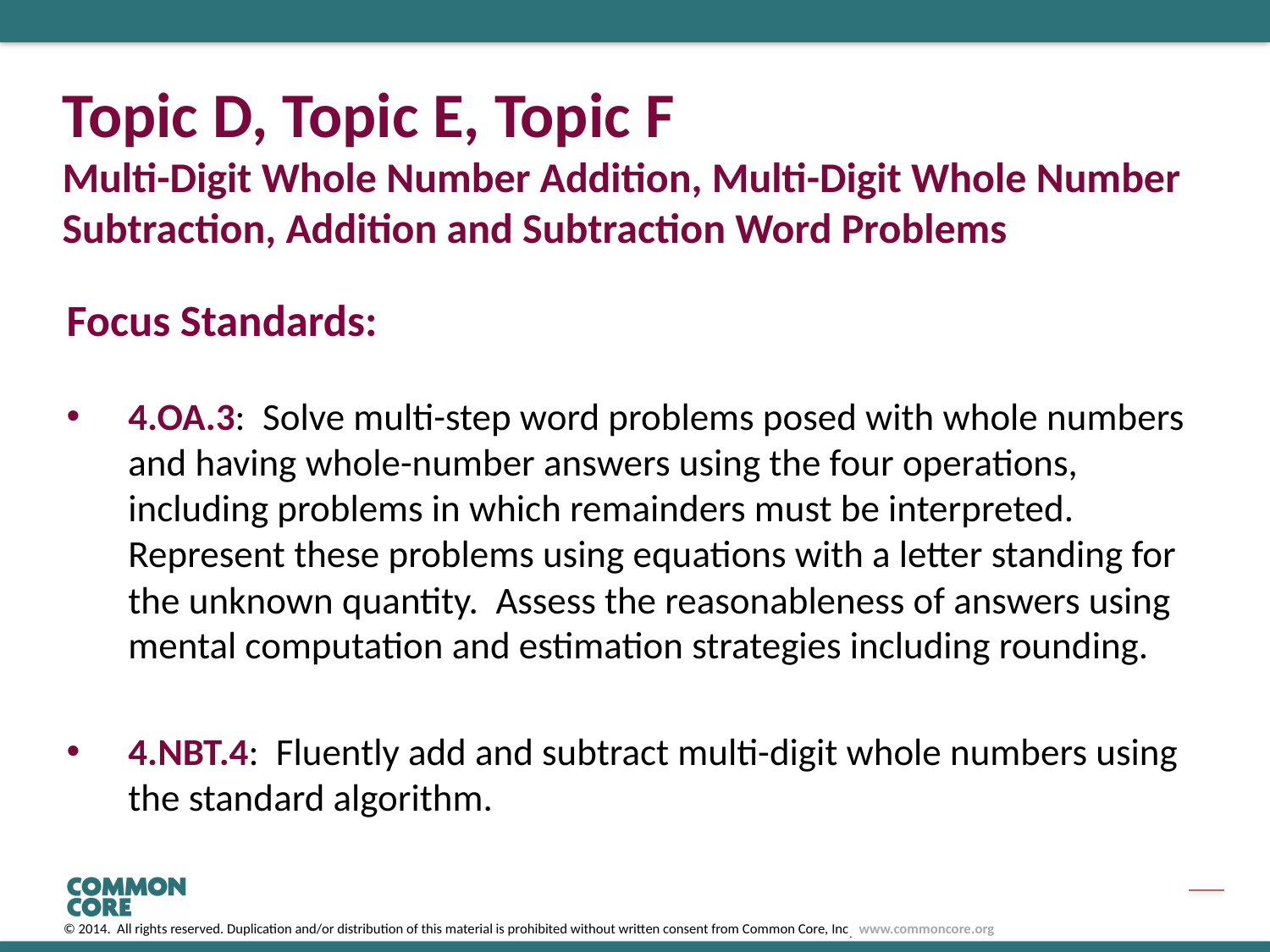

# Topic D, Topic E, Topic F Multi-Digit Whole Number Addition, Multi-Digit Whole Number Subtraction, Addition and Subtraction Word Problems
Focus Standards:

4.OA.3:  Solve multi-step word problems posed with whole numbers and having whole-number answers using the four operations, including problems in which remainders must be interpreted.  Represent these problems using equations with a letter standing for the unknown quantity.  Assess the reasonableness of answers using mental computation and estimation strategies including rounding.

4.NBT.4:  Fluently add and subtract multi-digit whole numbers using the standard algorithm.